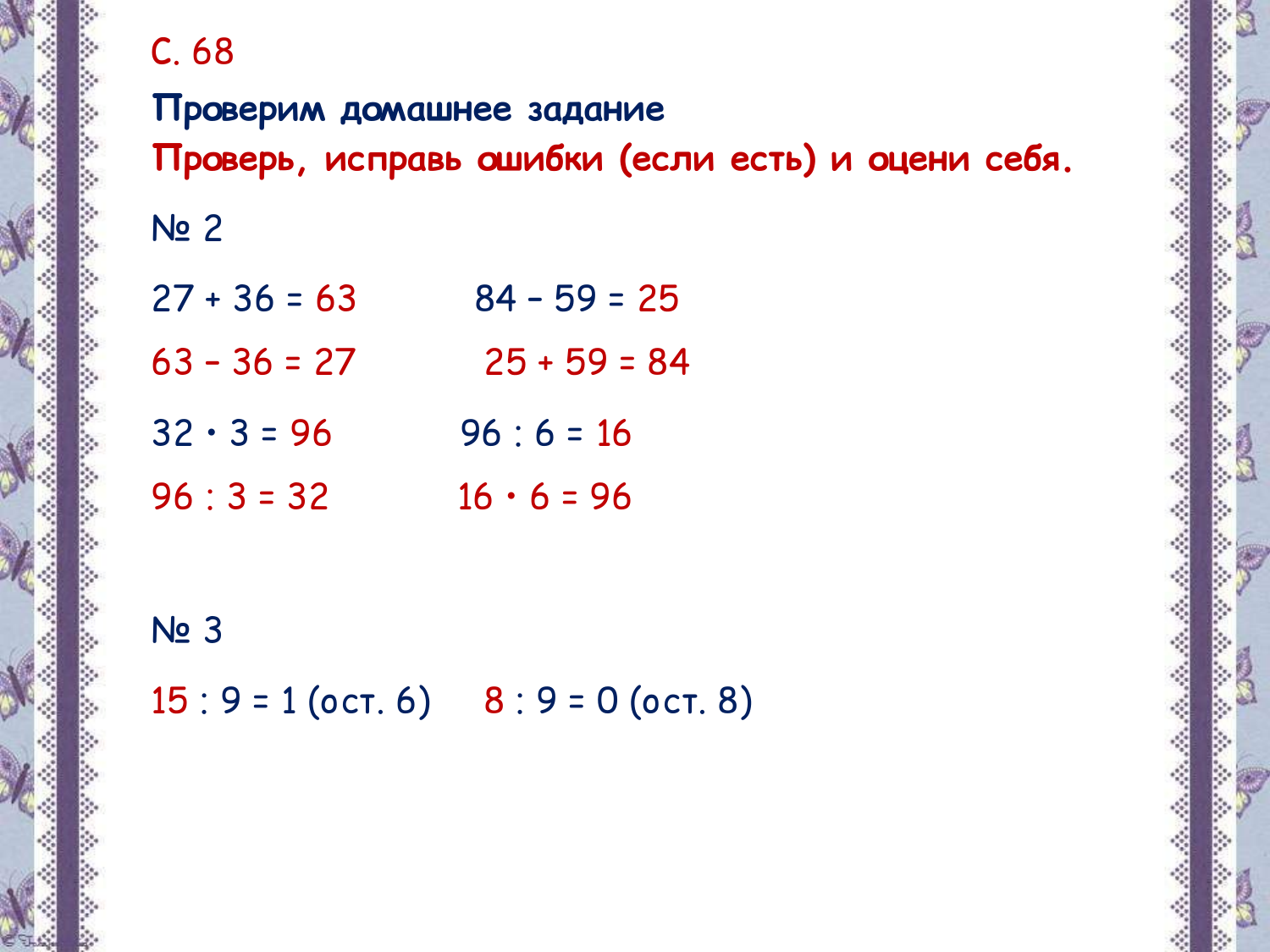

# С. 68
Проверим домашнее задание
Проверь, исправь ошибки (если есть) и оцени себя.
№ 2
27 + 36 = 63           84 – 59 = 25
63 – 36 = 27            25 + 59 = 84
32 • 3 = 96            96 : 6 = 16
96 : 3 = 32            16 • 6 = 96
№ 3
15 : 9 = 1 (ост. 6)     8 : 9 = 0 (ост. 8)